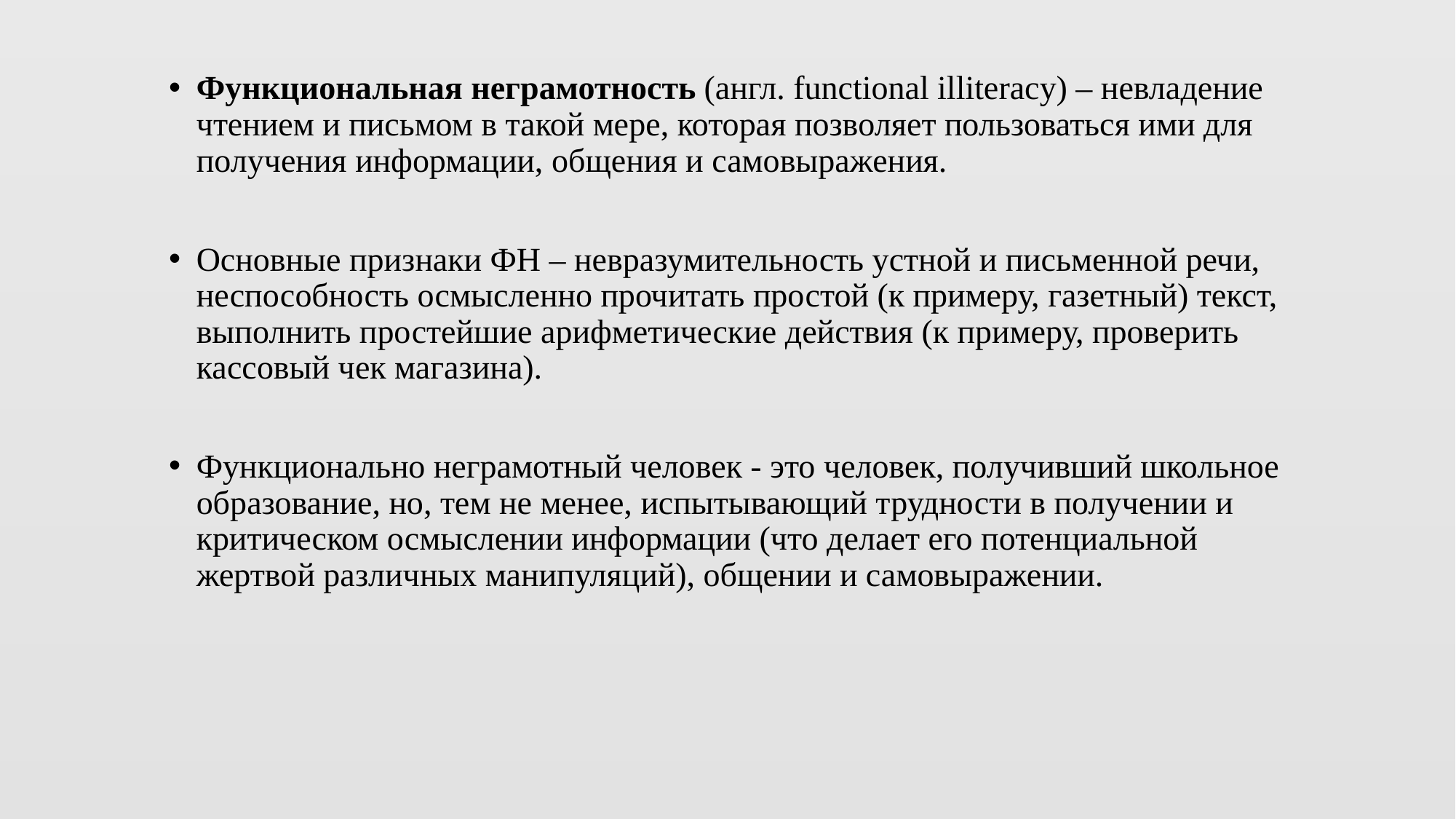

Функциональная неграмотность (англ. functional illiteracy) – невладение чтением и письмом в такой мере, которая позволяет пользоваться ими для получения информации, общения и самовыражения.

Основные признаки ФН – невразумительность устной и письменной речи, неспособность осмысленно прочитать простой (к примеру, газетный) текст, выполнить простейшие арифметические действия (к примеру, проверить кассовый чек магазина).

Функционально неграмотный человек - это человек, получивший школьное образование, но, тем не менее, испытывающий трудности в получении и критическом осмыслении информации (что делает его потенциальной жертвой различных манипуляций), общении и самовыражении.